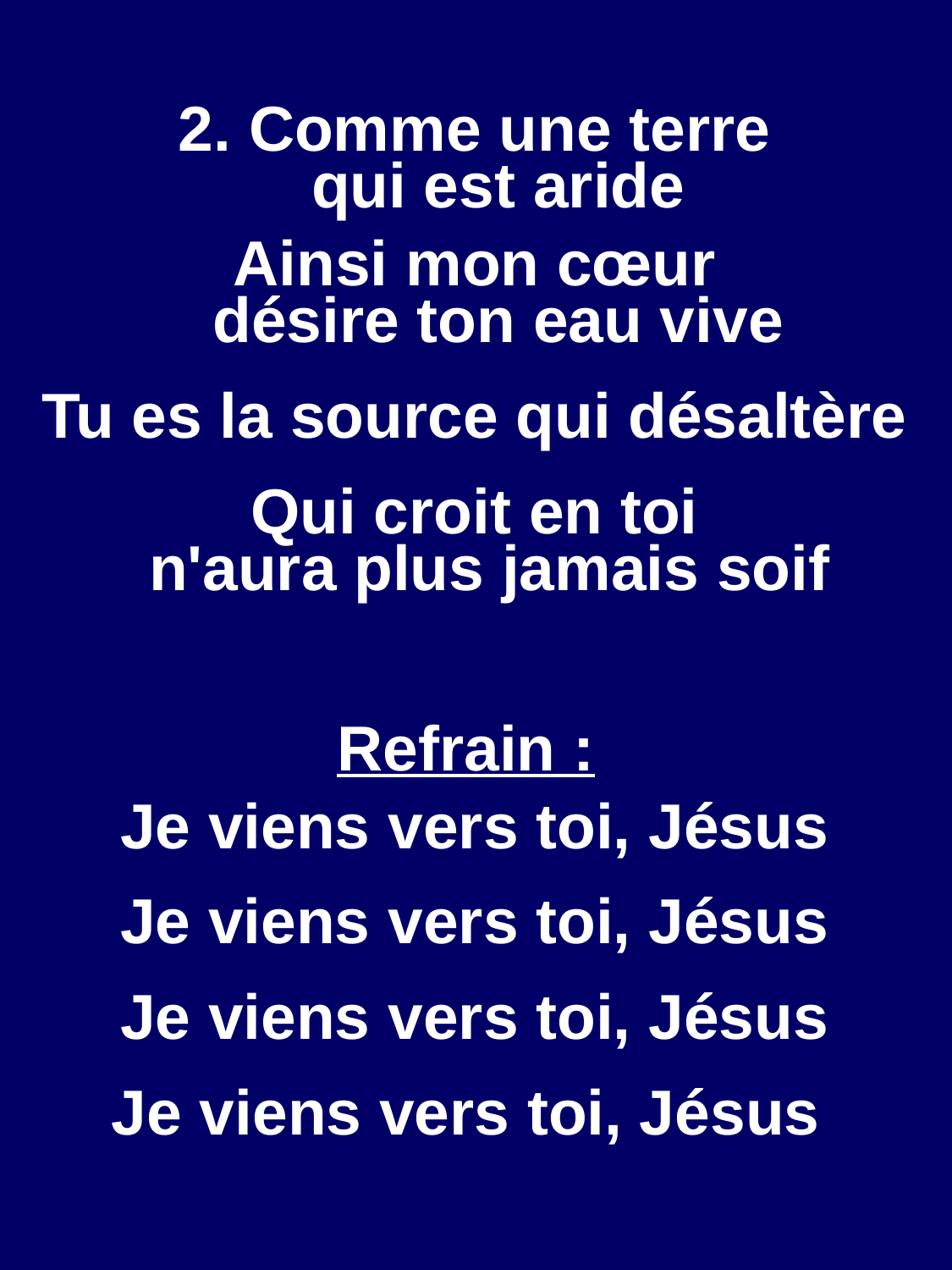

2. Comme une terre
qui est aride
Ainsi mon cœur
désire ton eau vive
Tu es la source qui désaltère
Qui croit en toi
n'aura plus jamais soif

Refrain :
Je viens vers toi, Jésus
Je viens vers toi, Jésus
Je viens vers toi, Jésus
Je viens vers toi, Jésus